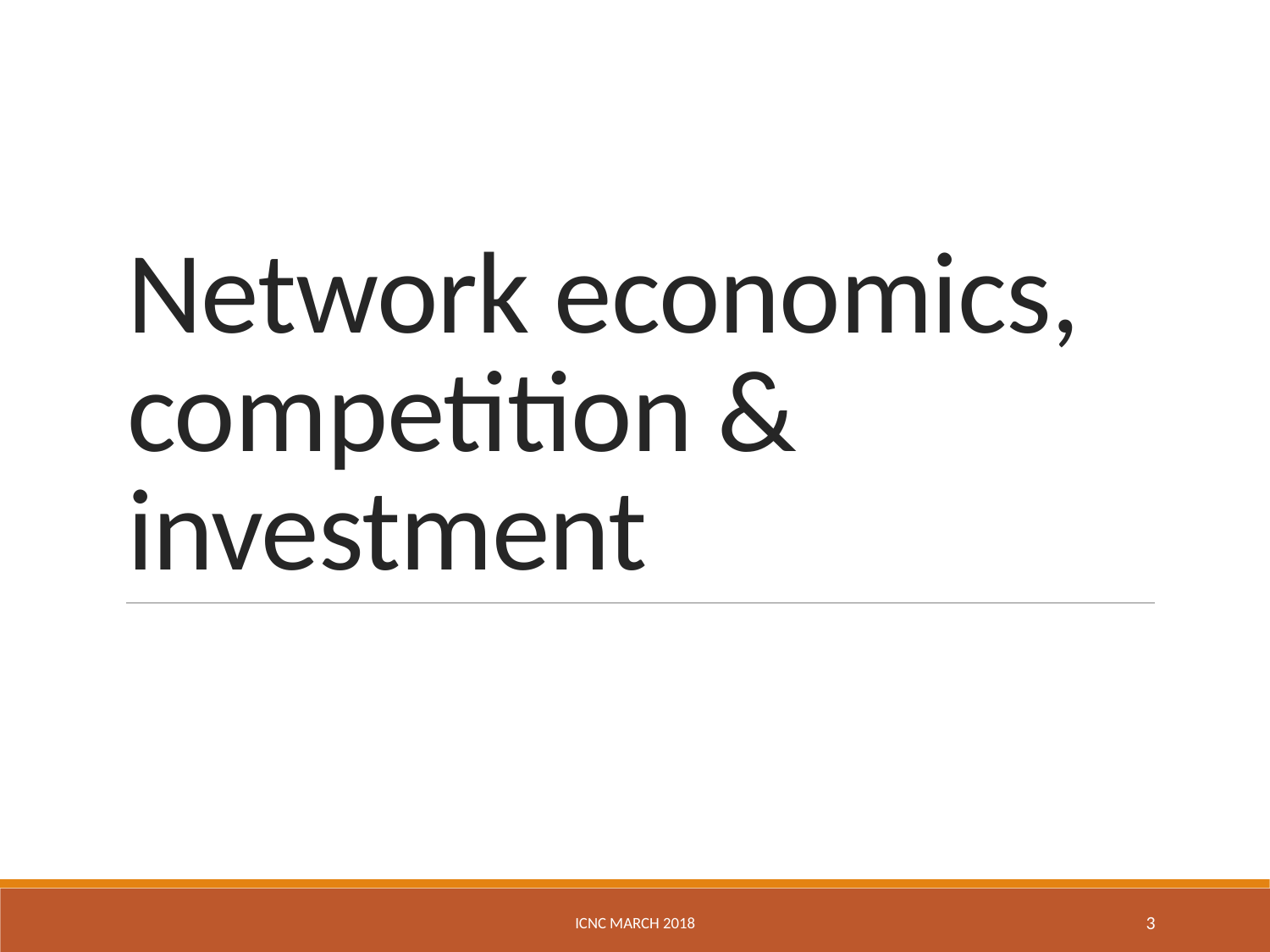

# Network economics, competition & investment

ICNC March 2018
3